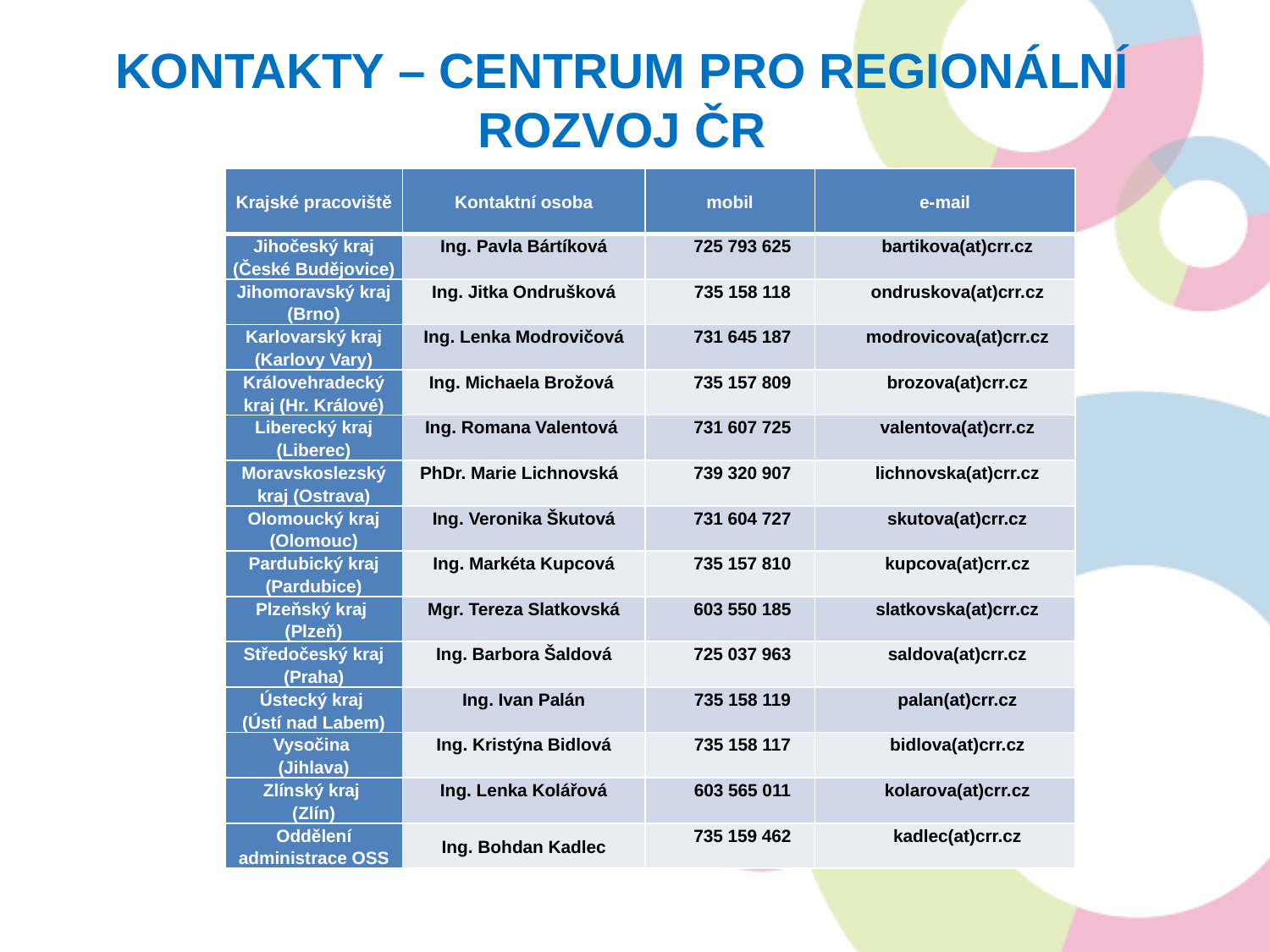

KONTAKTY – Centrum pro regionální rozvoj ČR

| Krajské pracoviště | Kontaktní osoba | mobil | e-mail |
| --- | --- | --- | --- |
| Jihočeský kraj (České Budějovice) | Ing. Pavla Bártíková | 725 793 625 | bartikova(at)crr.cz |
| Jihomoravský kraj (Brno) | Ing. Jitka Ondrušková | 735 158 118 | ondruskova(at)crr.cz |
| Karlovarský kraj (Karlovy Vary) | Ing. Lenka Modrovičová | 731 645 187 | modrovicova(at)crr.cz |
| Královehradecký kraj (Hr. Králové) | Ing. Michaela Brožová | 735 157 809 | brozova(at)crr.cz |
| Liberecký kraj (Liberec) | Ing. Romana Valentová | 731 607 725 | valentova(at)crr.cz |
| Moravskoslezský kraj (Ostrava) | PhDr. Marie Lichnovská | 739 320 907 | lichnovska(at)crr.cz |
| Olomoucký kraj (Olomouc) | Ing. Veronika Škutová | 731 604 727 | skutova(at)crr.cz |
| Pardubický kraj (Pardubice) | Ing. Markéta Kupcová | 735 157 810 | kupcova(at)crr.cz |
| Plzeňský kraj (Plzeň) | Mgr. Tereza Slatkovská | 603 550 185 | slatkovska(at)crr.cz |
| Středočeský kraj (Praha) | Ing. Barbora Šaldová | 725 037 963 | saldova(at)crr.cz |
| Ústecký kraj (Ústí nad Labem) | Ing. Ivan Palán | 735 158 119 | palan(at)crr.cz |
| Vysočina (Jihlava) | Ing. Kristýna Bidlová | 735 158 117 | bidlova(at)crr.cz |
| Zlínský kraj (Zlín) | Ing. Lenka Kolářová | 603 565 011 | kolarova(at)crr.cz |
| Oddělení administrace OSS | Ing. Bohdan Kadlec | 735 159 462 | kadlec(at)crr.cz |